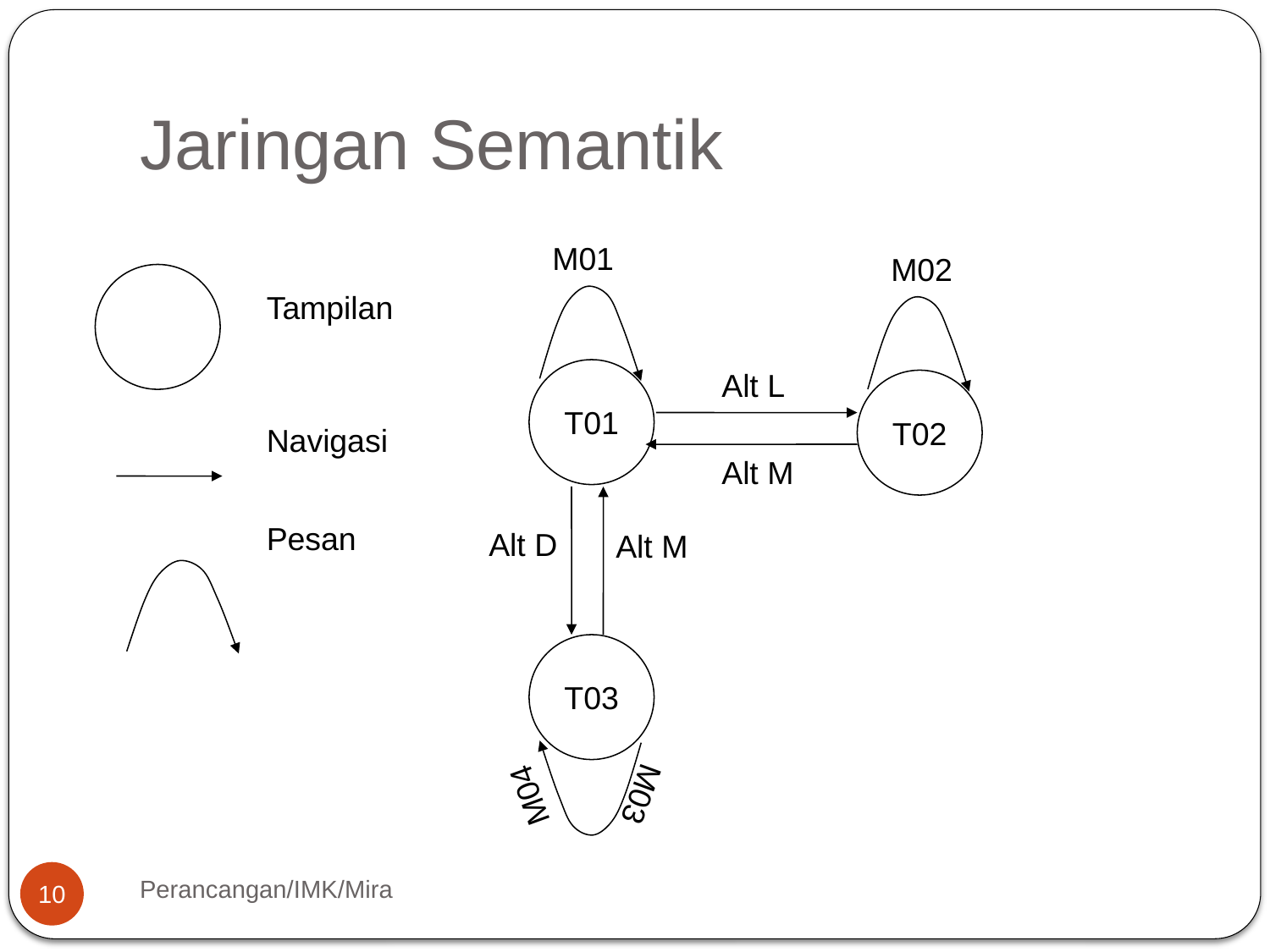

# Jaringan Semantik

Tampilan

Navigasi

Pesan
M01
M02

T01
Alt L
T02

Alt M

Alt D
Alt M

T03

M04
M03
Perancangan/IMK/Mira
10